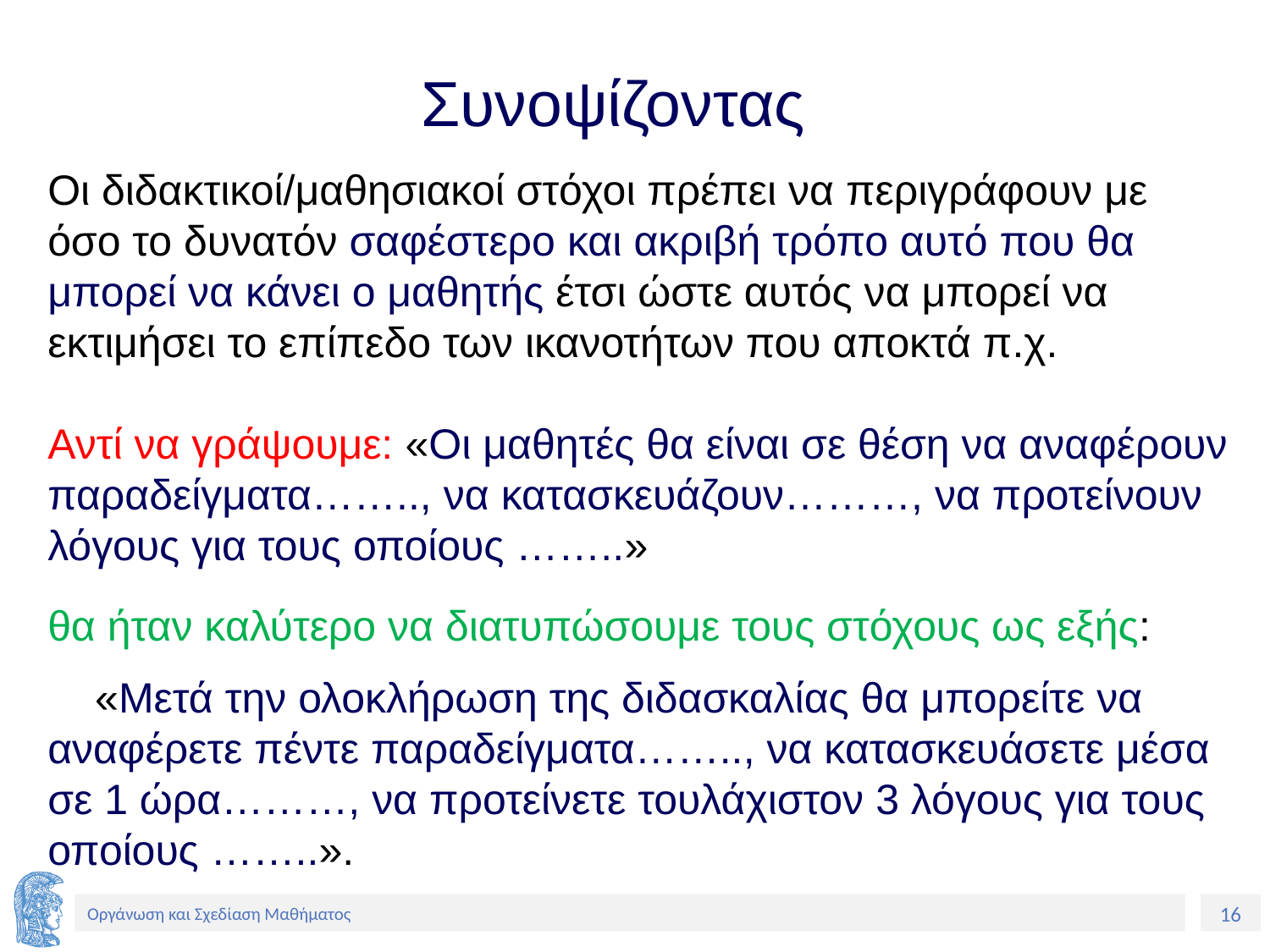

# Συνοψίζοντας
Οι διδακτικοί/μαθησιακοί στόχοι πρέπει να περιγράφουν με όσο το δυνατόν σαφέστερο και ακριβή τρόπο αυτό που θα μπορεί να κάνει ο μαθητής έτσι ώστε αυτός να μπορεί να εκτιμήσει το επίπεδο των ικανοτήτων που αποκτά π.χ.

Αντί να γράψουμε: «Οι μαθητές θα είναι σε θέση να αναφέρουν παραδείγματα…….., να κατασκευάζουν………, να προτείνουν λόγους για τους οποίους ……..»

θα ήταν καλύτερο να διατυπώσουμε τους στόχους ως εξής:
    «Μετά την ολοκλήρωση της διδασκαλίας θα μπορείτε να αναφέρετε πέντε παραδείγματα…….., να κατασκευάσετε μέσα σε 1 ώρα………, να προτείνετε τουλάχιστον 3 λόγους για τους οποίους ……..».